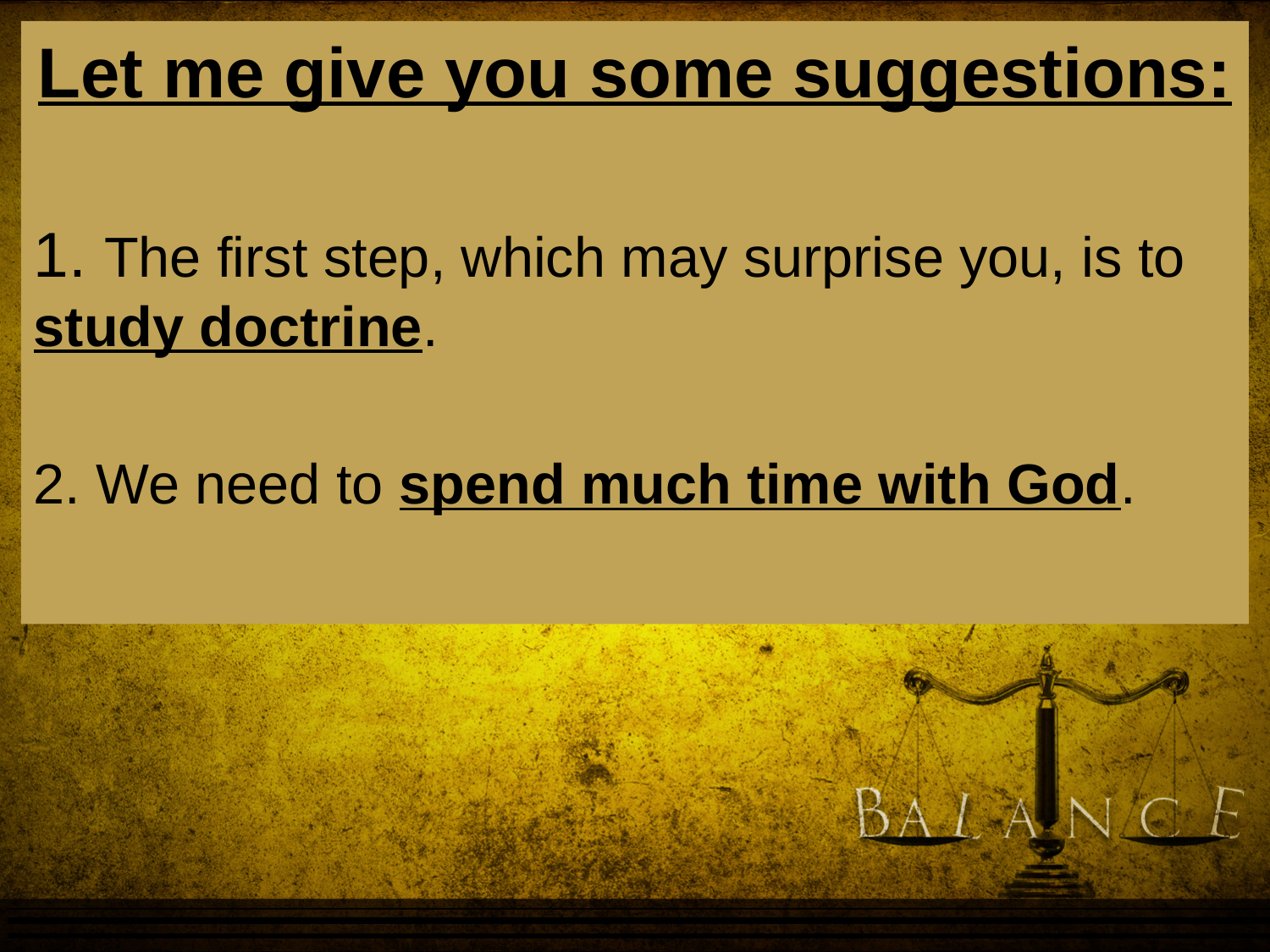

Let me give you some suggestions:

1. The first step, which may surprise you, is to study doctrine.

2. We need to spend much time with God.